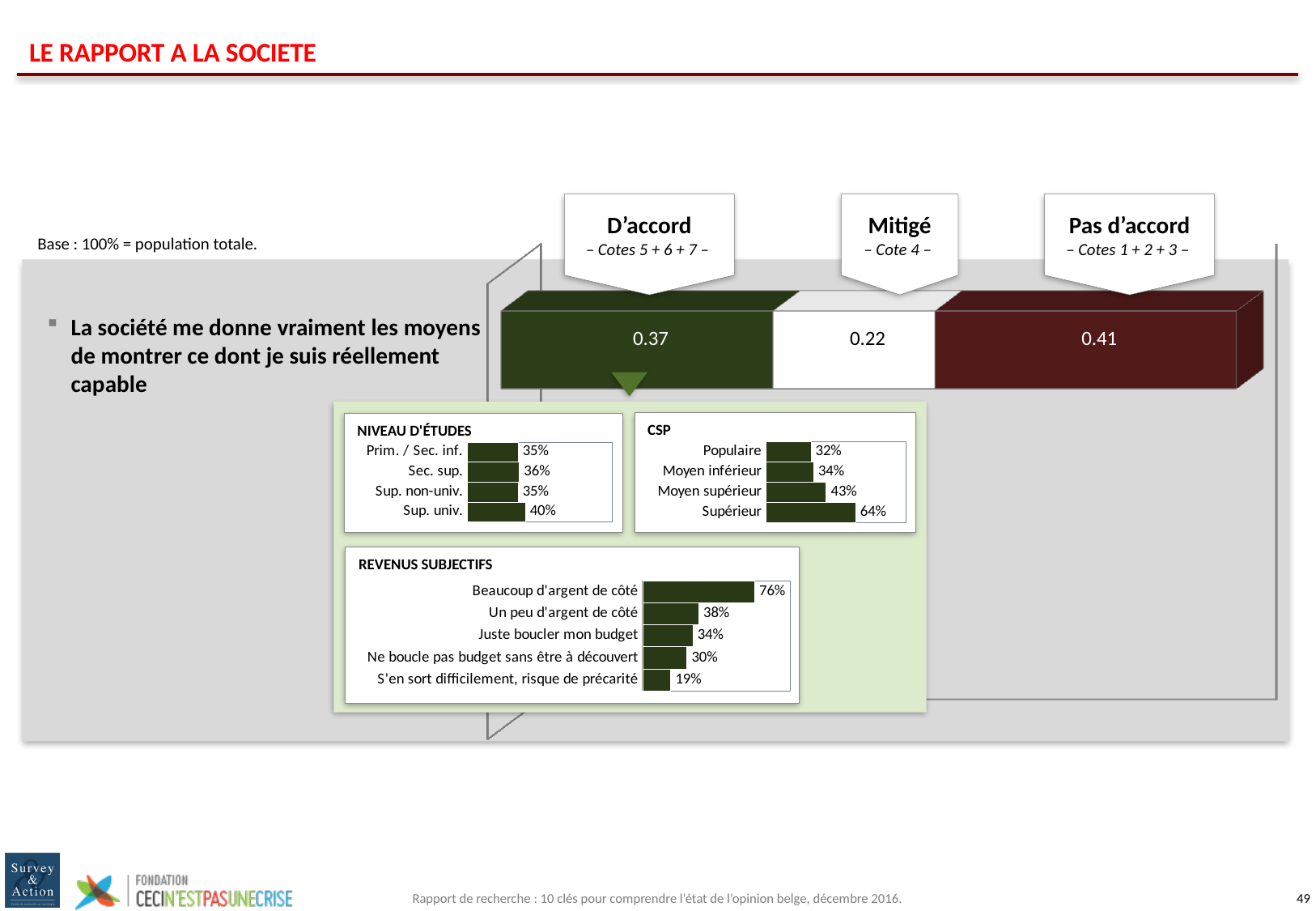

# LE RAPPORT A LA SOCIETE
D’accord
– Cotes 5 + 6 + 7 –
Mitigé
– Cote 4 –
Pas d’accord
– Cotes 1 + 2 + 3 –
Base : 100% = population totale.

[unsupported chart]

La société me donne vraiment les moyens de montrer ce dont je suis réellement capable

CSP
NIVEAU D'ÉTUDES

### Chart

| Category | Série 1 |
|---|---|
| Populaire | 0.32 |
| Moyen inférieur | 0.34 |
| Moyen supérieur | 0.43 |
| Supérieur | 0.64 |

### Chart

| Category | Série 1 |
|---|---|
| Prim. / Sec. inf. | 0.35 |
| Sec. sup. | 0.36 |
| Sup. non-univ. | 0.35 |
| Sup. univ. | 0.4 |
REVENUS SUBJECTIFS

### Chart

| Category | Série 1 |
|---|---|
| Beaucoup d'argent de côté | 0.76 |
| Un peu d'argent de côté | 0.38 |
| Juste boucler mon budget | 0.34 |
| Ne boucle pas budget sans être à découvert | 0.3 |
| S'en sort difficilement, risque de précarité | 0.19 |
Rapport de recherche : 10 clés pour comprendre l’état de l’opinion belge, décembre 2016.
49